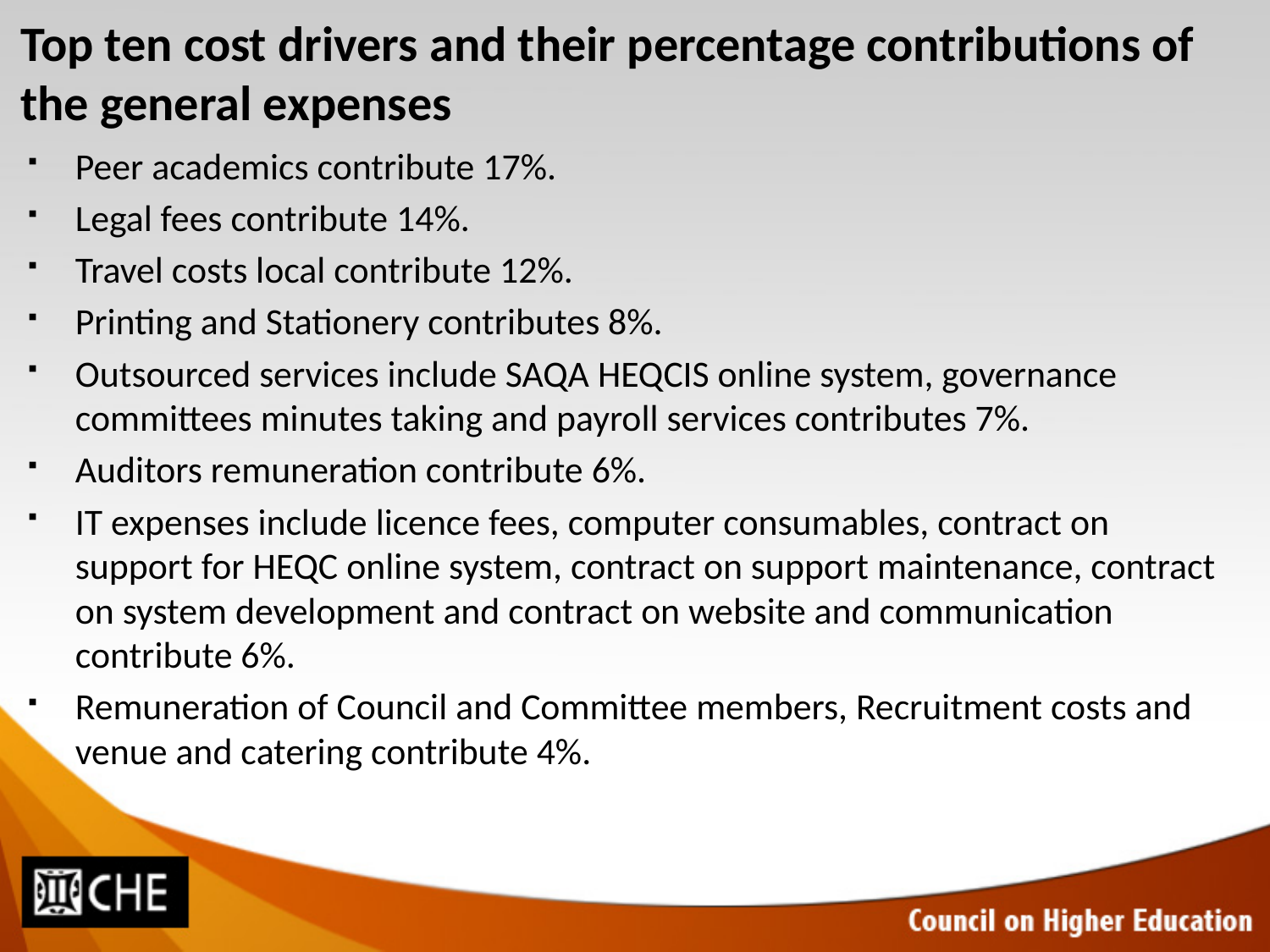

# Top ten cost drivers and their percentage contributions of the general expenses
Peer academics contribute 17%.
Legal fees contribute 14%.
Travel costs local contribute 12%.
Printing and Stationery contributes 8%.
Outsourced services include SAQA HEQCIS online system, governance committees minutes taking and payroll services contributes 7%.
Auditors remuneration contribute 6%.
IT expenses include licence fees, computer consumables, contract on support for HEQC online system, contract on support maintenance, contract on system development and contract on website and communication contribute 6%.
Remuneration of Council and Committee members, Recruitment costs and venue and catering contribute 4%.